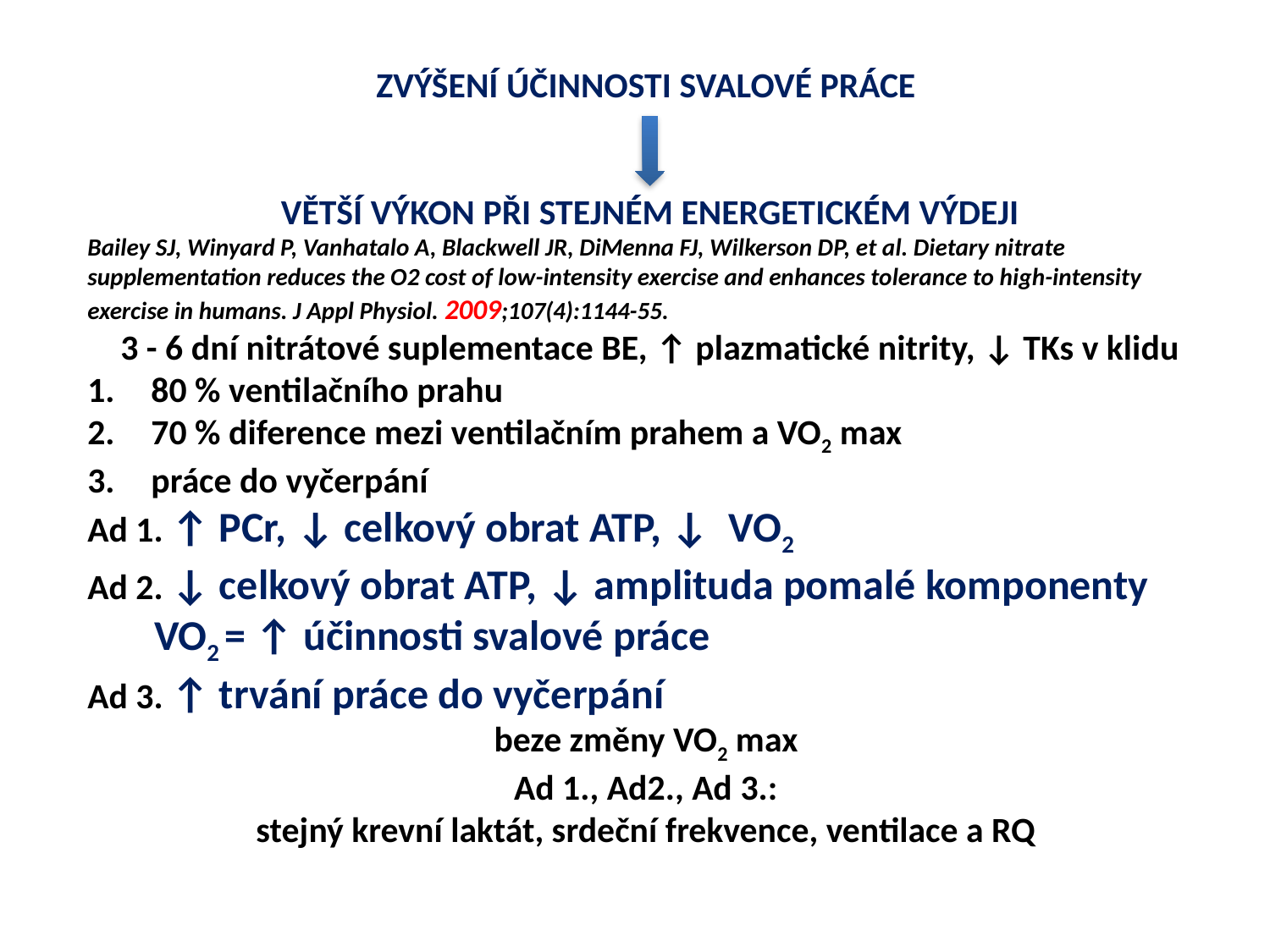

ZVÝŠENÍ ÚČINNOSTI SVALOVÉ PRÁCE

VĚTŠÍ VÝKON PŘI STEJNÉM ENERGETICKÉM VÝDEJI
Bailey SJ, Winyard P, Vanhatalo A, Blackwell JR, DiMenna FJ, Wilkerson DP, et al. Dietary nitrate supplementation reduces the O2 cost of low-intensity exercise and enhances tolerance to high-intensity exercise in humans. J Appl Physiol. 2009;107(4):1144-55.
3 - 6 dní nitrátové suplementace BE, ↑ plazmatické nitrity, ↓ TKs v klidu
80 % ventilačního prahu
70 % diference mezi ventilačním prahem a VO2 max
práce do vyčerpání
Ad 1. ↑ PCr, ↓ celkový obrat ATP, ↓  VO2
Ad 2. ↓ celkový obrat ATP, ↓ amplituda pomalé komponenty
       VO2 = ↑ účinnosti svalové práce
Ad 3. ↑ trvání práce do vyčerpání
beze změny VO2 max
Ad 1., Ad2., Ad 3.:
stejný krevní laktát, srdeční frekvence, ventilace a RQ